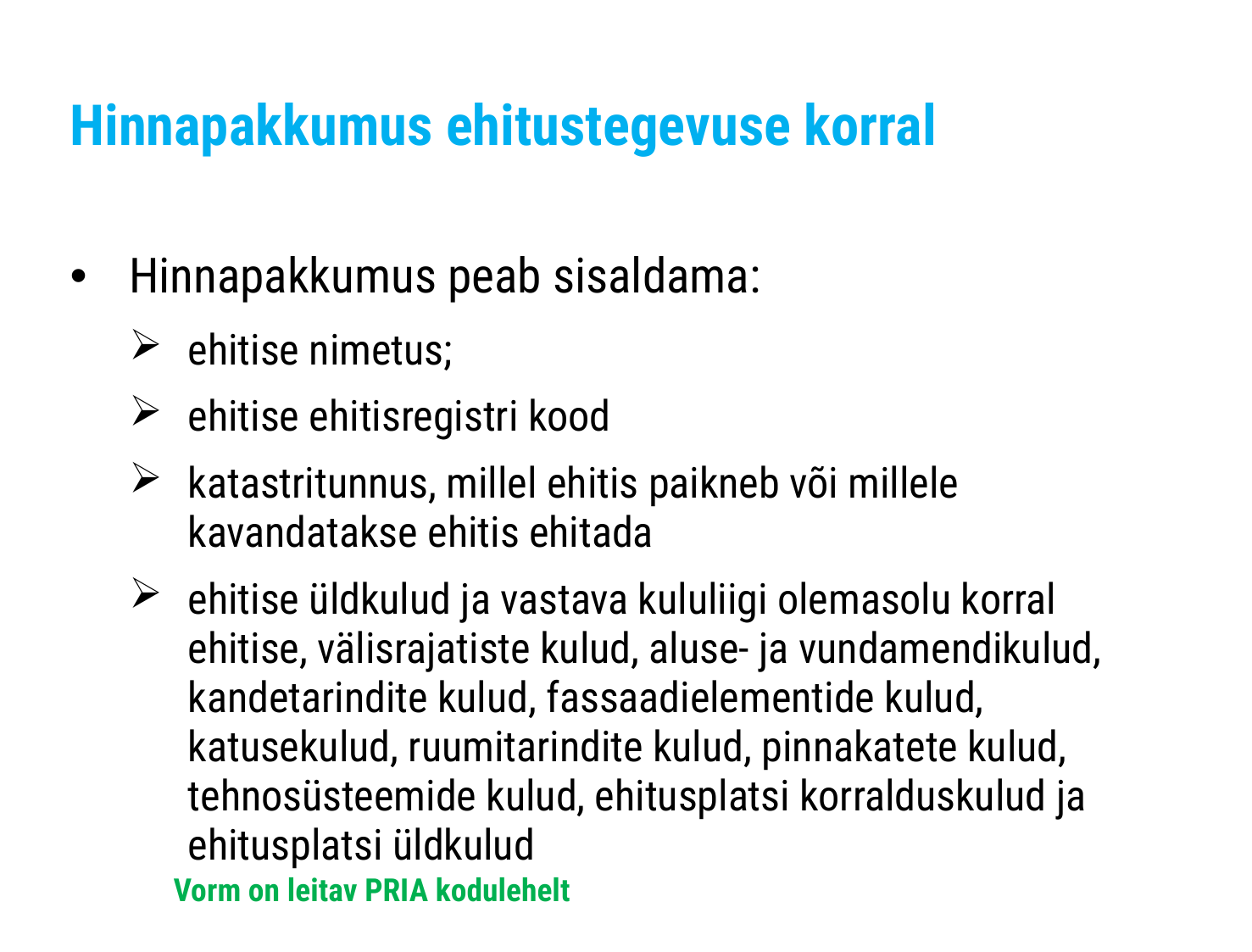

# Hinnapakkumus ehitustegevuse korral
Hinnapakkumus peab sisaldama:
ehitise nimetus;
ehitise ehitisregistri kood
katastritunnus, millel ehitis paikneb või millele kavandatakse ehitis ehitada
ehitise üldkulud ja vastava kululiigi olemasolu korral ehitise, välisrajatiste kulud, aluse- ja vundamendikulud, kandetarindite kulud, fassaadielementide kulud, katusekulud, ruumitarindite kulud, pinnakatete kulud, tehnosüsteemide kulud, ehitusplatsi korralduskulud ja ehitusplatsi üldkulud
Vorm on leitav PRIA kodulehelt